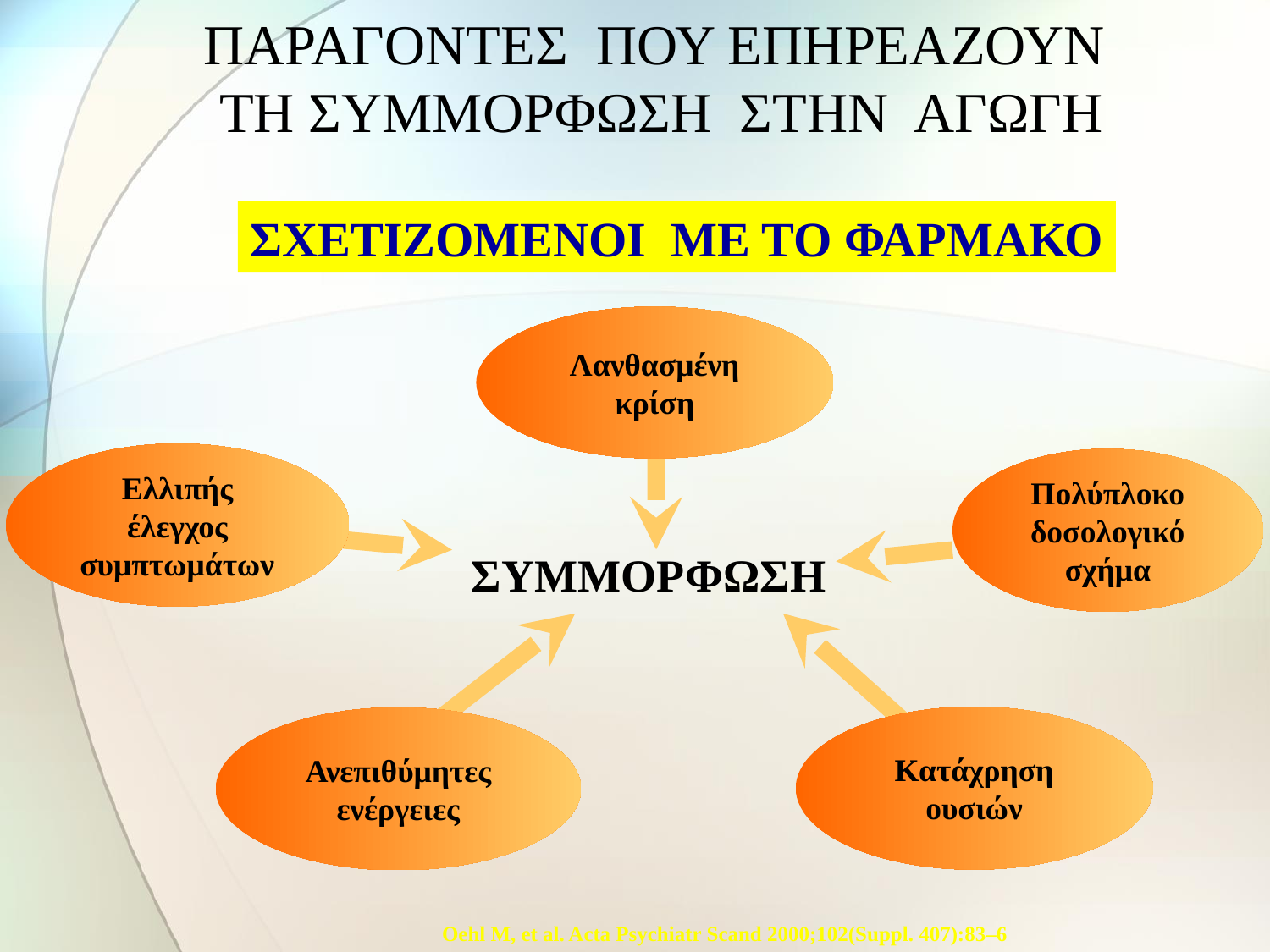

# ΠΑΡΑΓΟΝΤΕΣ  ΠΟΥ ΕΠΗΡΕΑΖΟΥΝ ΤΗ ΣΥΜΜΟΡΦΩΣΗ  ΣΤΗΝ  ΑΓΩΓΗ
ΣΧΕΤΙΖΟΜΕΝΟΙ  ΜΕ ΤΟ ΦΑΡΜΑΚΟ
Λανθασμένη κρίση
Ελλιπής έλεγχος συμπτωμάτων

Πολύπλοκο δοσολογικό σχήμα

ΣΥΜΜΟΡΦΩΣΗ

Κατάχρηση ουσιών
Ανεπιθύμητες ενέργειες
Oehl M, et al. Acta Psychiatr Scand 2000;102(Suppl. 407):83–6